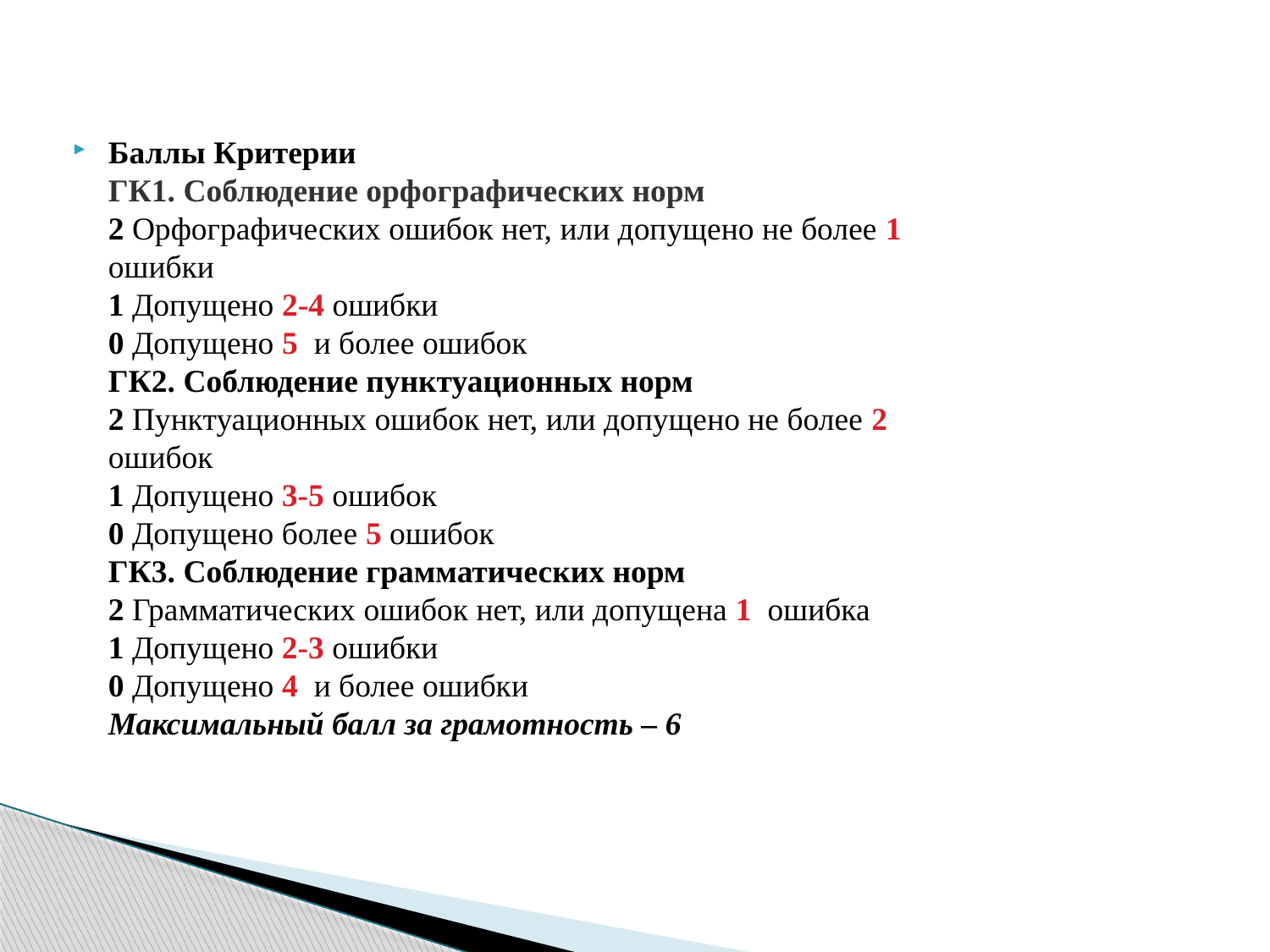

#
Баллы Критерии
ГК1. Соблюдение орфографических норм
2 Орфографических ошибок нет, или допущено не более 1
ошибки
1 Допущено 2-4 ошибки
0 Допущено 5  и более ошибок
ГК2. Соблюдение пунктуационных норм
2 Пунктуационных ошибок нет, или допущено не более 2
ошибок
1 Допущено 3-5 ошибок
0 Допущено более 5 ошибок
ГК3. Соблюдение грамматических норм
2 Грамматических ошибок нет, или допущена 1  ошибка
1 Допущено 2-3 ошибки
0 Допущено 4  и более ошибки
Максимальный балл за грамотность – 6